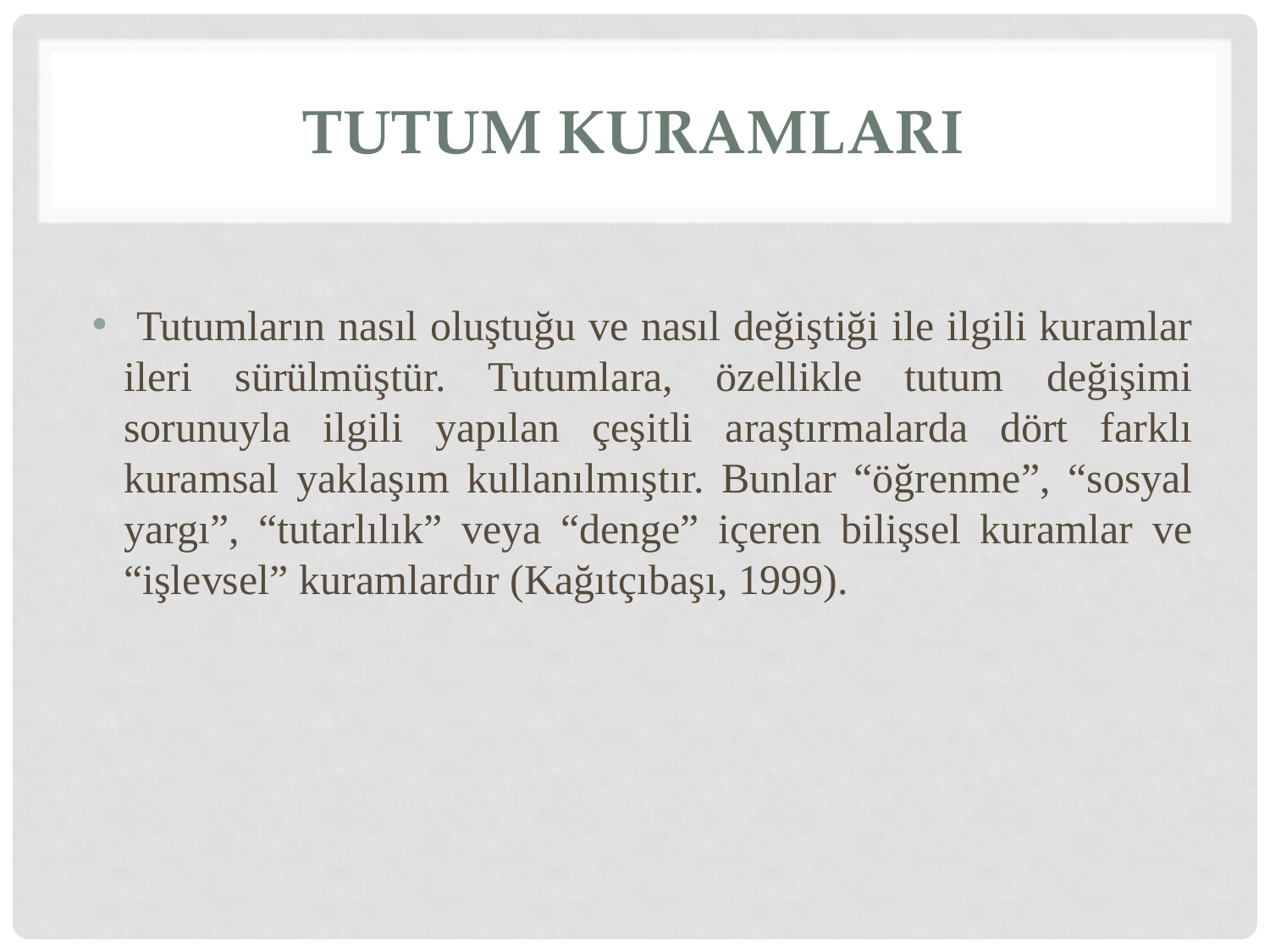

# Tutum KuramlarI
 Tutumların nasıl oluştuğu ve nasıl değiştiği ile ilgili kuramlar ileri sürülmüştür. Tutumlara, özellikle tutum değişimi sorunuyla ilgili yapılan çeşitli araştırmalarda dört farklı kuramsal yaklaşım kullanılmıştır. Bunlar “öğrenme”, “sosyal yargı”, “tutarlılık” veya “denge” içeren bilişsel kuramlar ve “işlevsel” kuramlardır (Kağıtçıbaşı, 1999).